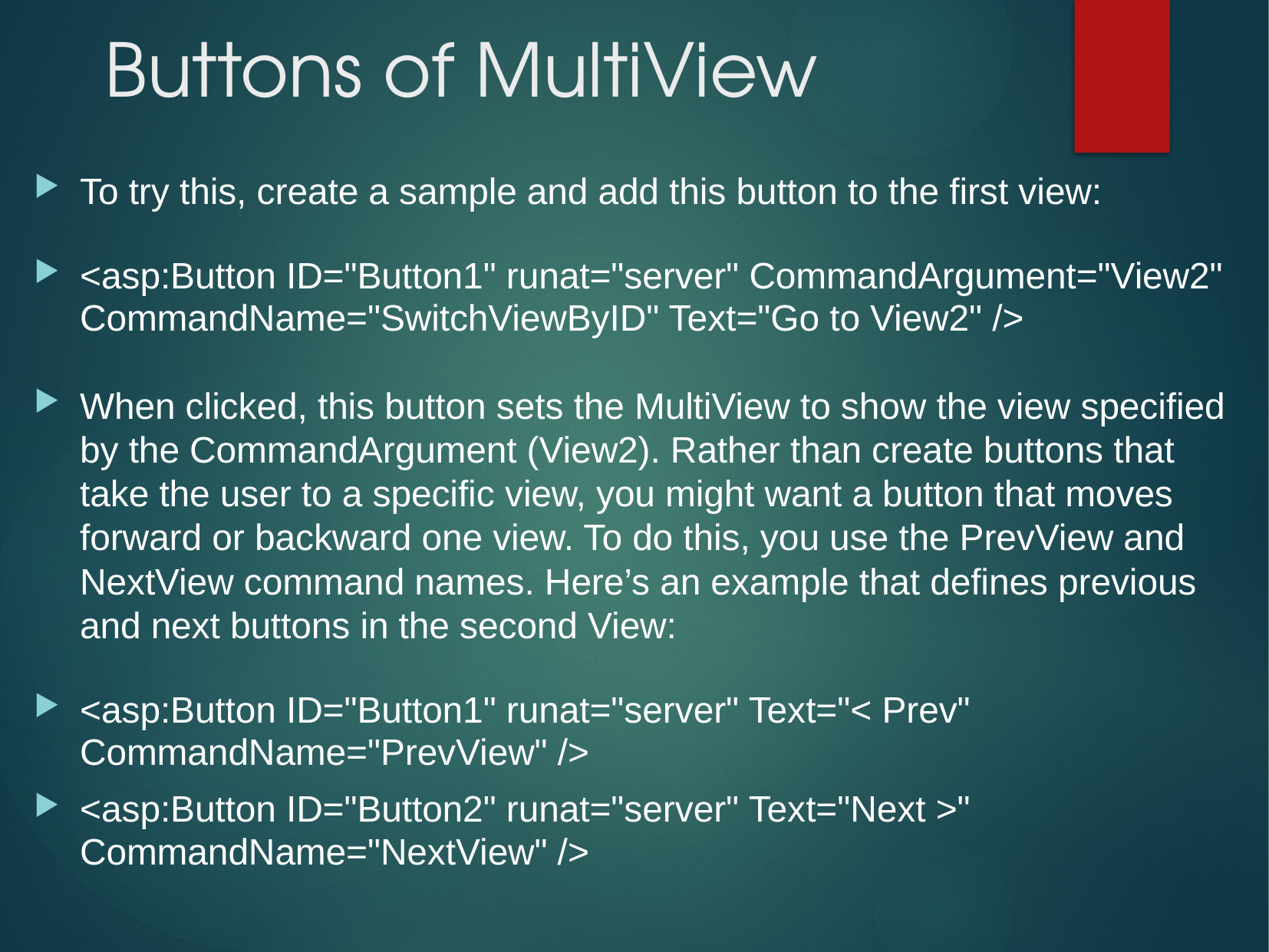

# Buttons of MultiView
To try this, create a sample and add this button to the first view:

<asp:Button ID="Button1" runat="server" CommandArgument="View2" CommandName="SwitchViewByID" Text="Go to View2" />

When clicked, this button sets the MultiView to show the view specified by the CommandArgument (View2). Rather than create buttons that take the user to a specific view, you might want a button that moves forward or backward one view. To do this, you use the PrevView and NextView command names. Here’s an example that defines previous and next buttons in the second View:

<asp:Button ID="Button1" runat="server" Text="< Prev" CommandName="PrevView" />
<asp:Button ID="Button2" runat="server" Text="Next >" CommandName="NextView" />